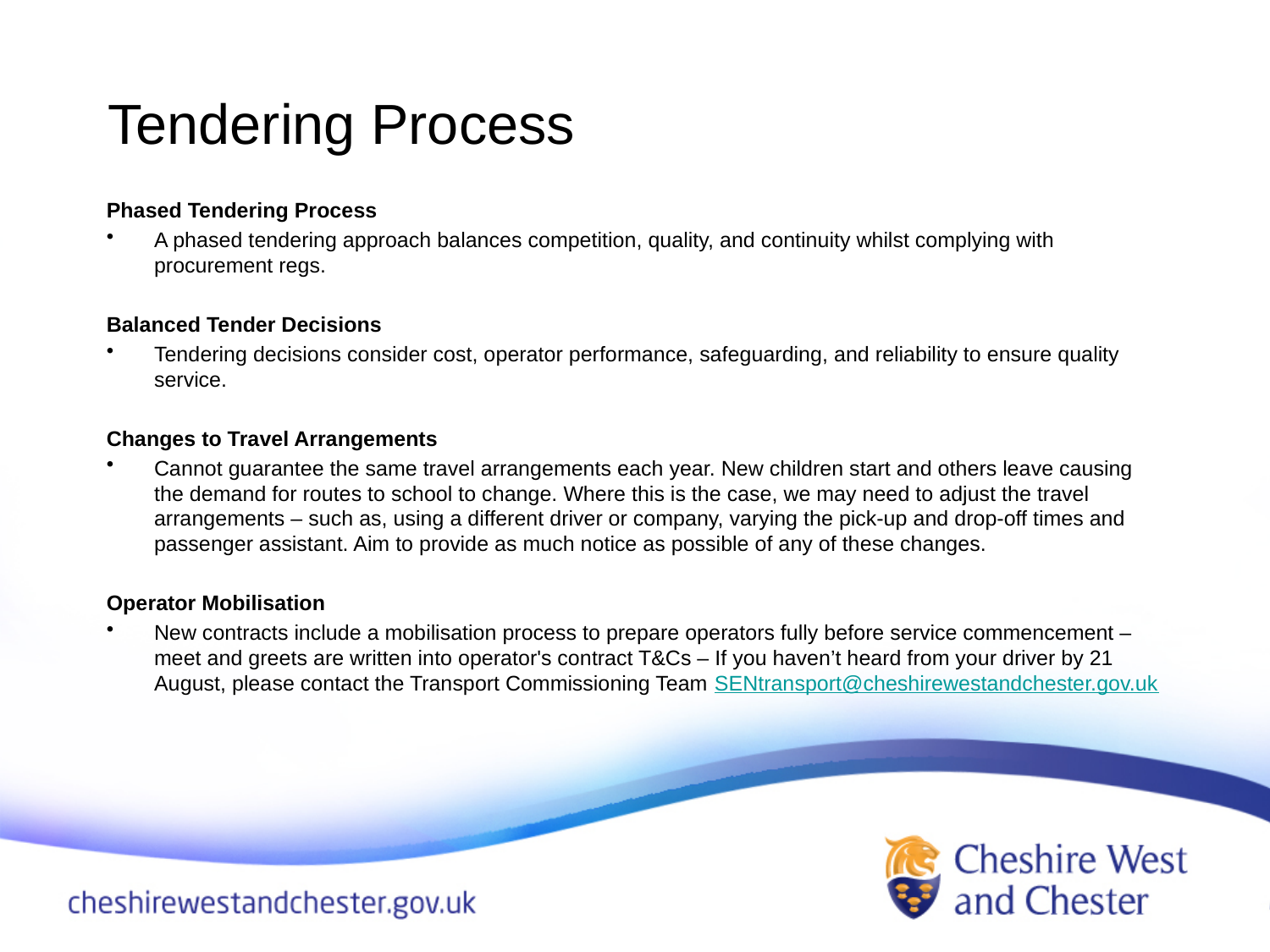

# Tendering Process
Phased Tendering Process​
A phased tendering approach balances competition, quality, and continuity whilst complying with procurement regs.​

Balanced Tender Decisions​
Tendering decisions consider cost, operator performance, safeguarding, and reliability to ensure quality service.​

Changes to Travel Arrangements
Cannot guarantee the same travel arrangements each year. New children start and others leave causing the demand for routes to school to change. Where this is the case, we may need to adjust the travel arrangements – such as, using a different driver or company, varying the pick-up and drop-off times and passenger assistant. Aim to provide as much notice as possible of any of these changes.

Operator Mobilisation​
New contracts include a mobilisation process to prepare operators fully before service commencement – meet and greets are written into operator's contract T&Cs – If you haven’t heard from your driver by 21 August, please contact the Transport Commissioning Team SENtransport@cheshirewestandchester.gov.uk